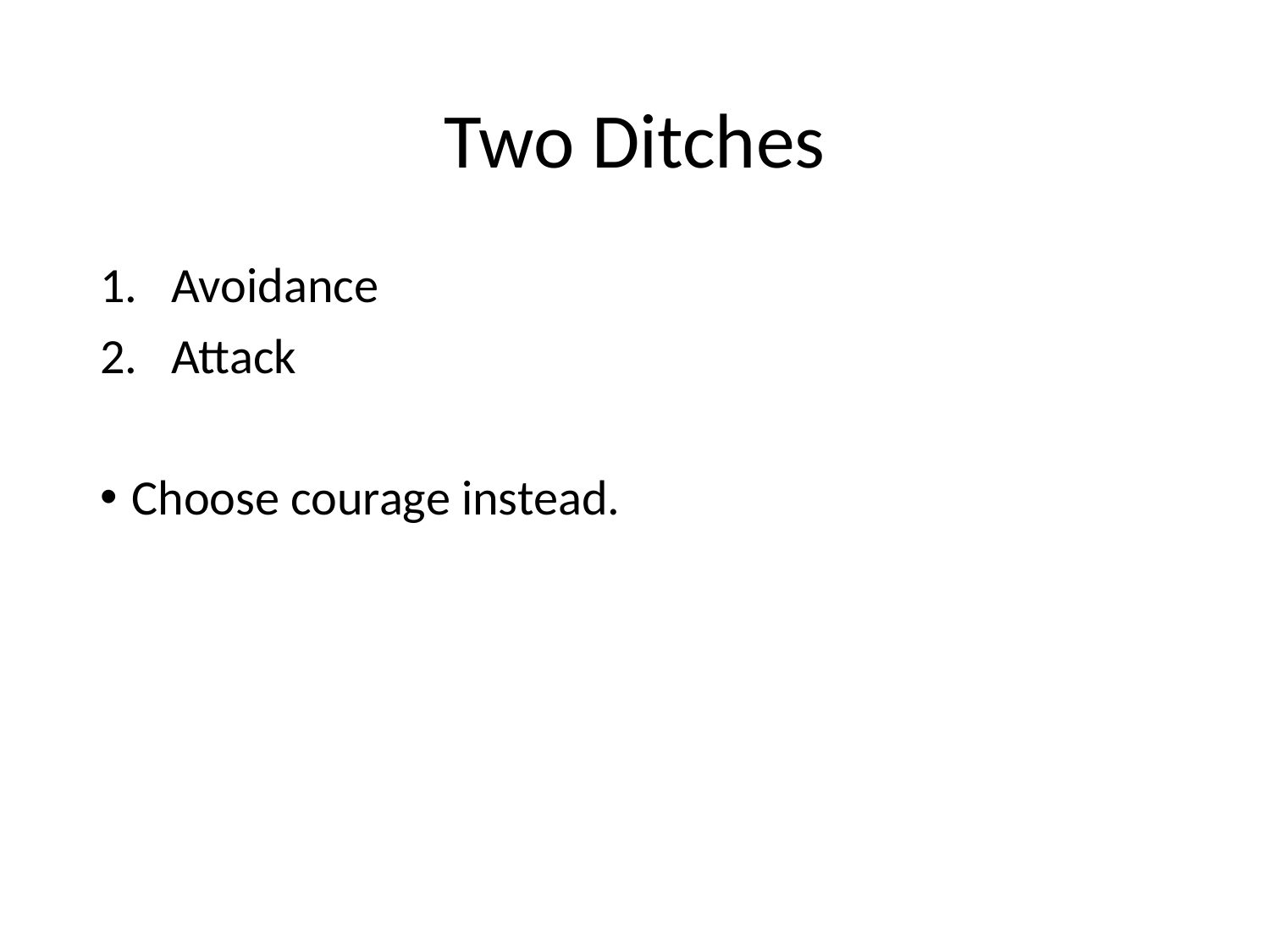

# Two Ditches
Avoidance
Attack

Choose courage instead.